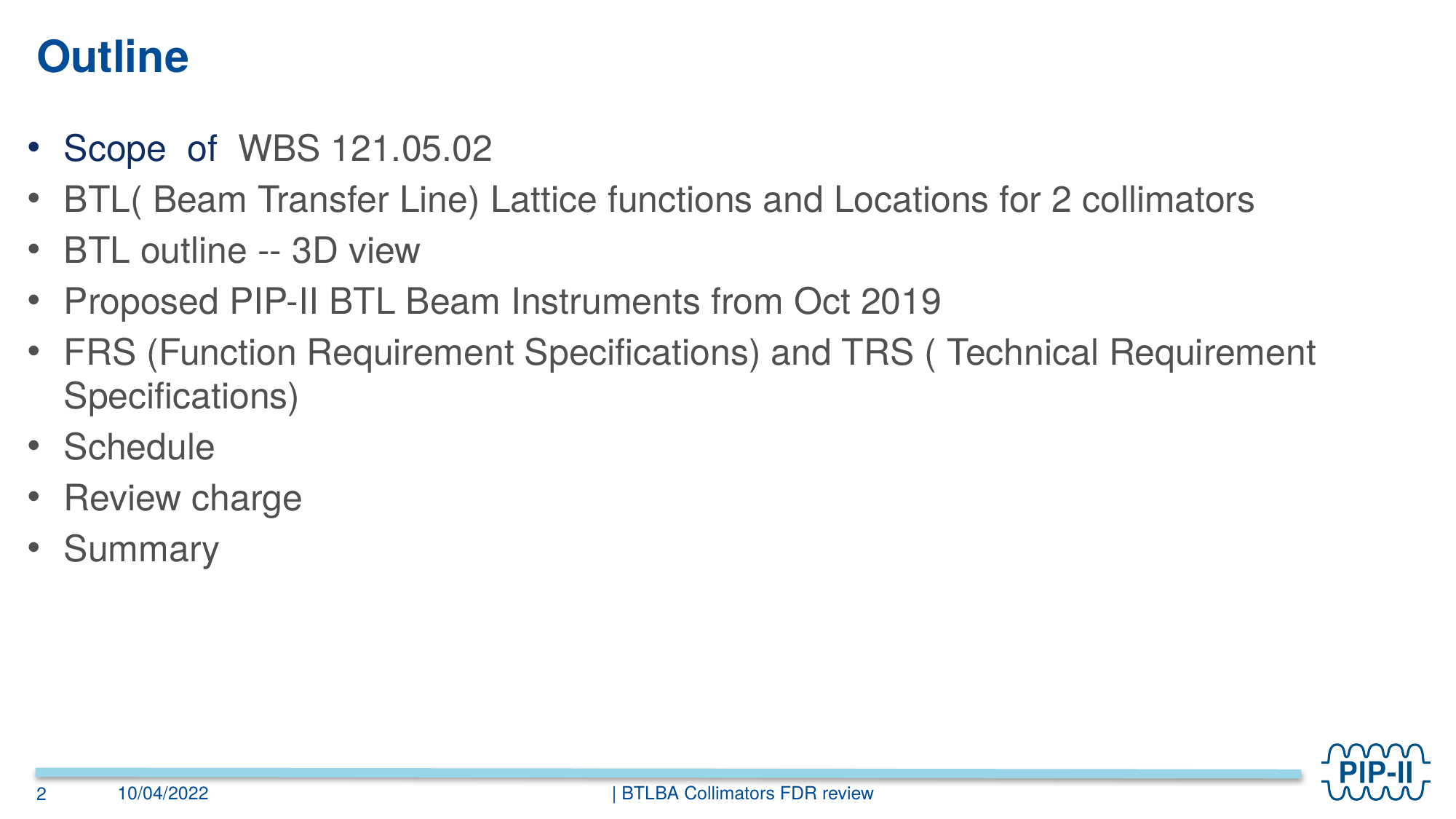

# Outline

Scope  of  WBS 121.05.02
BTL( Beam Transfer Line) Lattice functions and Locations for 2 collimators
BTL outline -- 3D view
Proposed PIP-II BTL Beam Instruments from Oct 2019
FRS (Function Requirement Specifications) and TRS ( Technical Requirement Specifications)
Schedule
Review charge
Summary
| BTLBA Collimators FDR review
10/04/2022
2